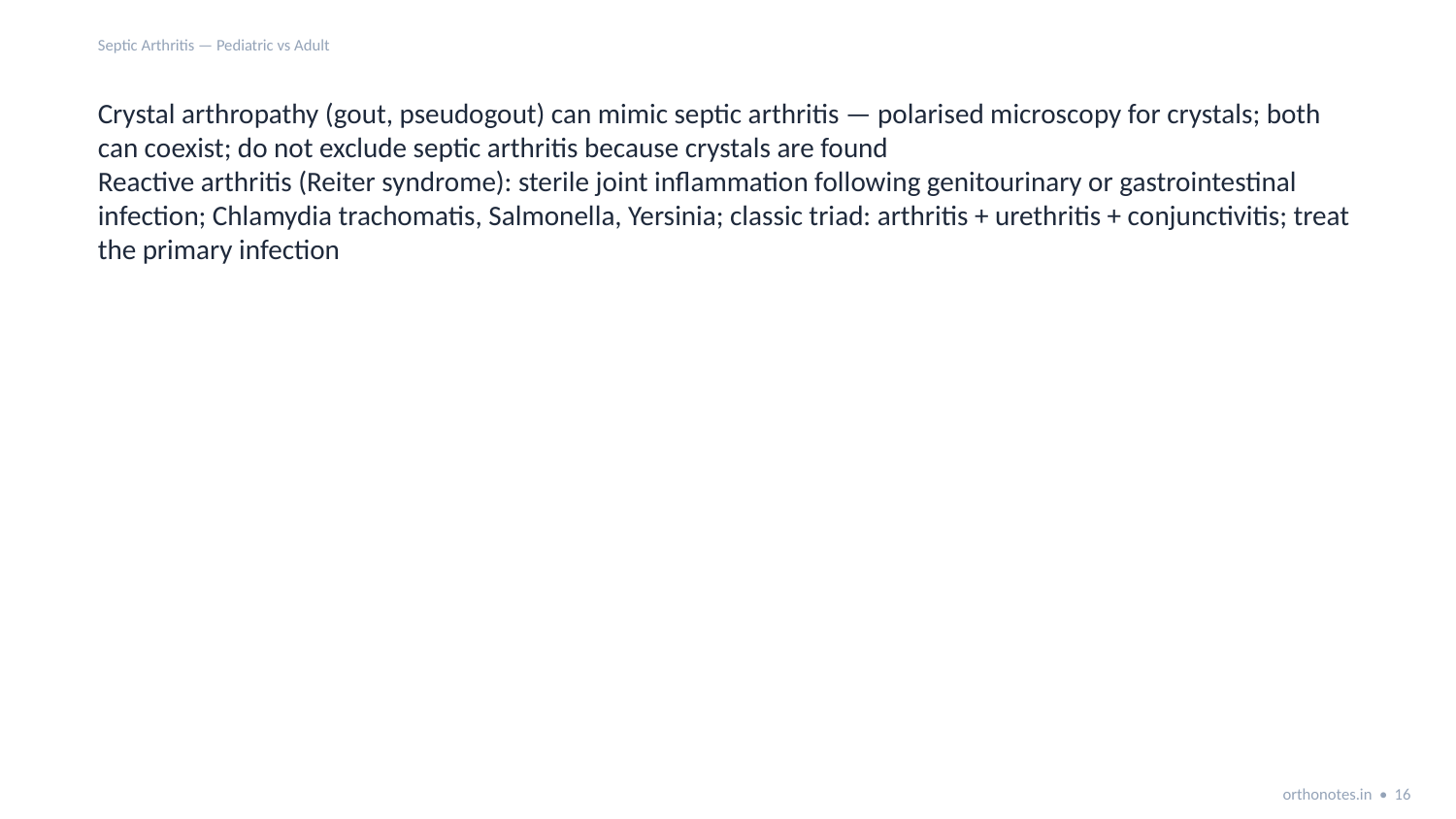

Septic Arthritis — Pediatric vs Adult
Crystal arthropathy (gout, pseudogout) can mimic septic arthritis — polarised microscopy for crystals; both can coexist; do not exclude septic arthritis because crystals are found
Reactive arthritis (Reiter syndrome): sterile joint inflammation following genitourinary or gastrointestinal infection; Chlamydia trachomatis, Salmonella, Yersinia; classic triad: arthritis + urethritis + conjunctivitis; treat the primary infection
orthonotes.in  •  16